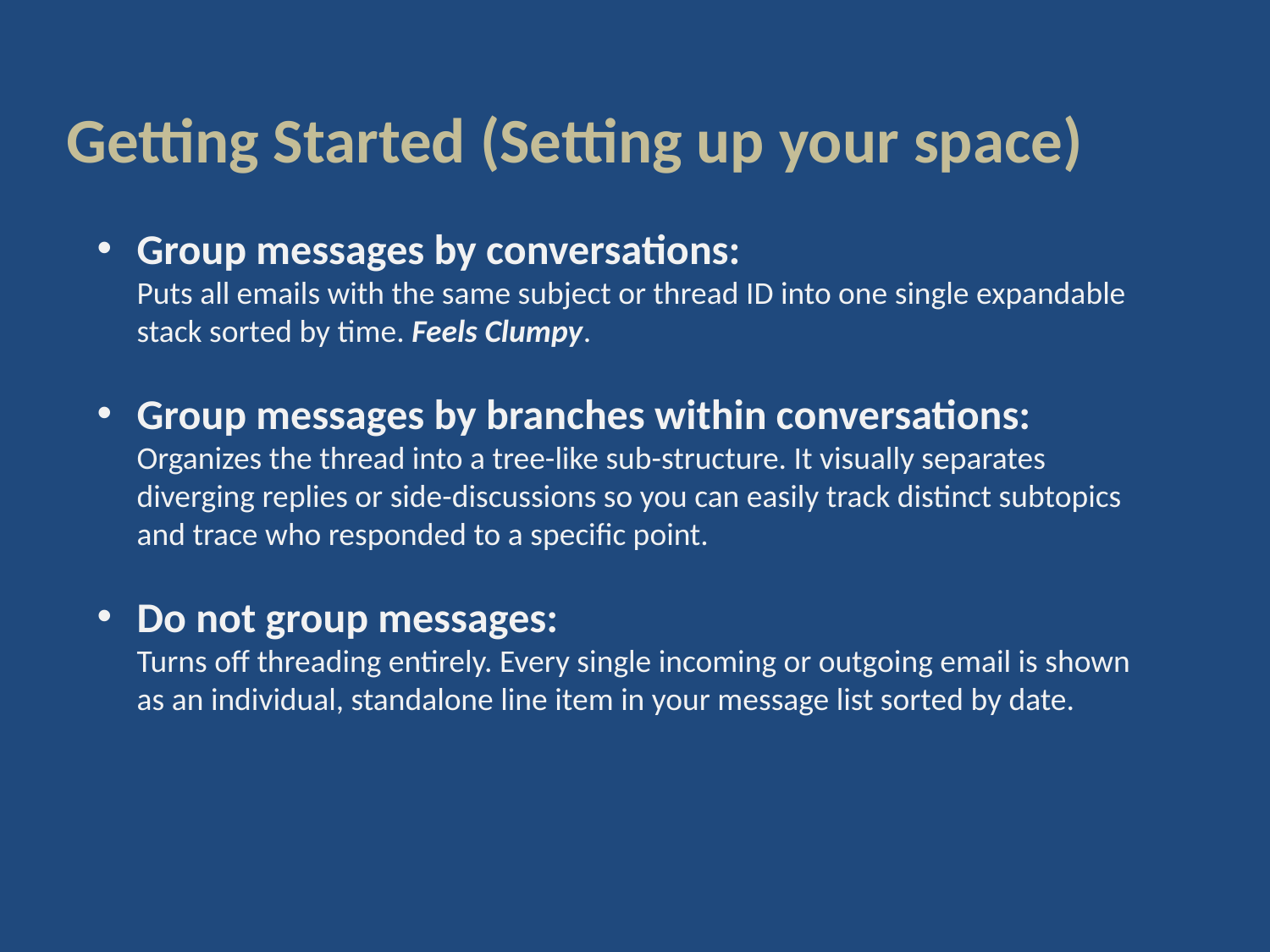

Getting Started (Setting up your space)
Group messages by conversations:
Puts all emails with the same subject or thread ID into one single expandable stack sorted by time. Feels Clumpy.

Group messages by branches within conversations: Organizes the thread into a tree-like sub-structure. It visually separates diverging replies or side-discussions so you can easily track distinct subtopics and trace who responded to a specific point.

Do not group messages:
Turns off threading entirely. Every single incoming or outgoing email is shown as an individual, standalone line item in your message list sorted by date.